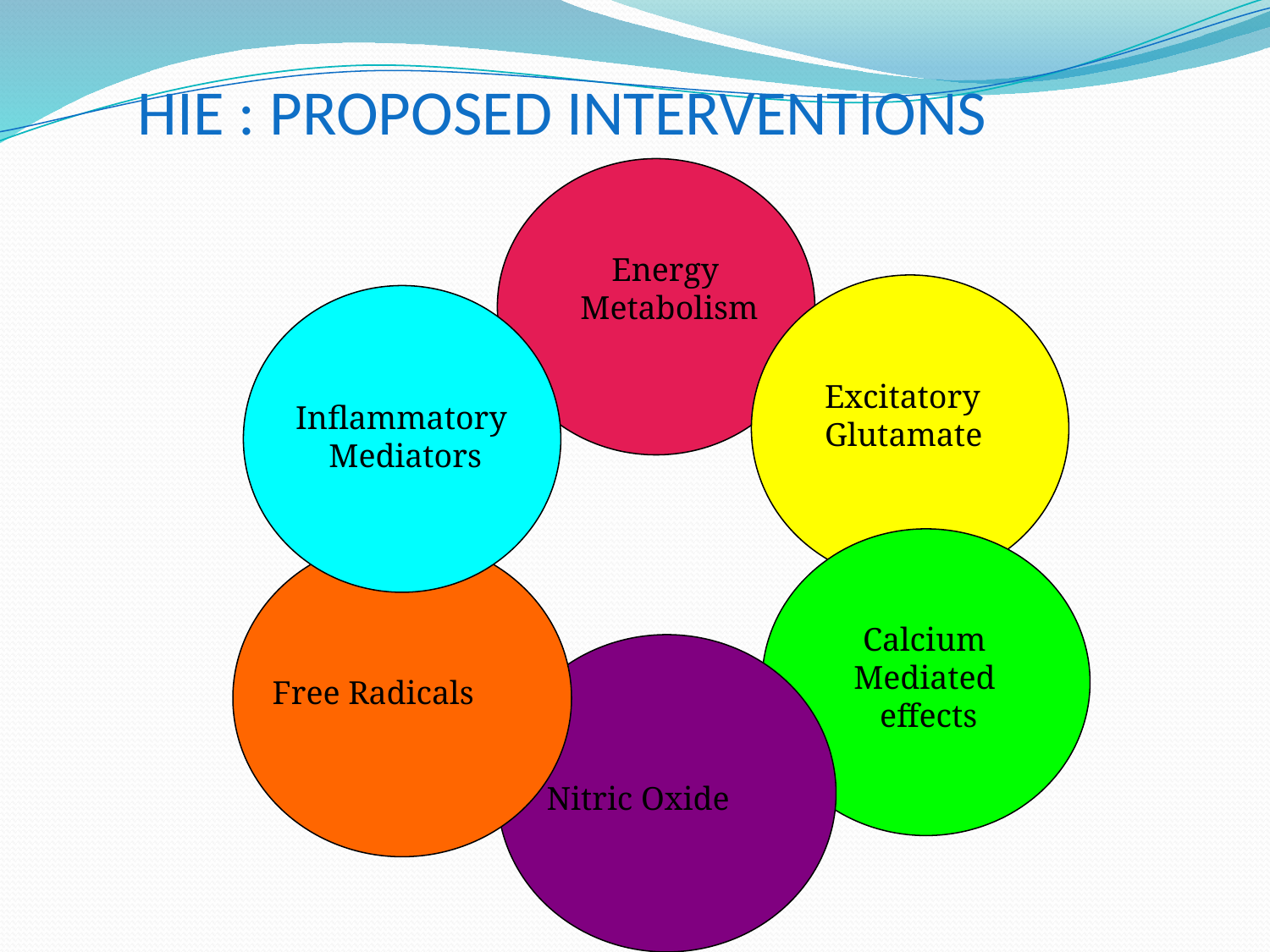

# HIE : PROPOSED INTERVENTIONS

Energy
Metabolism

Excitatory
Glutamate
Inflammatory
Mediators

Calcium
Mediated
effects

Free Radicals
Nitric Oxide